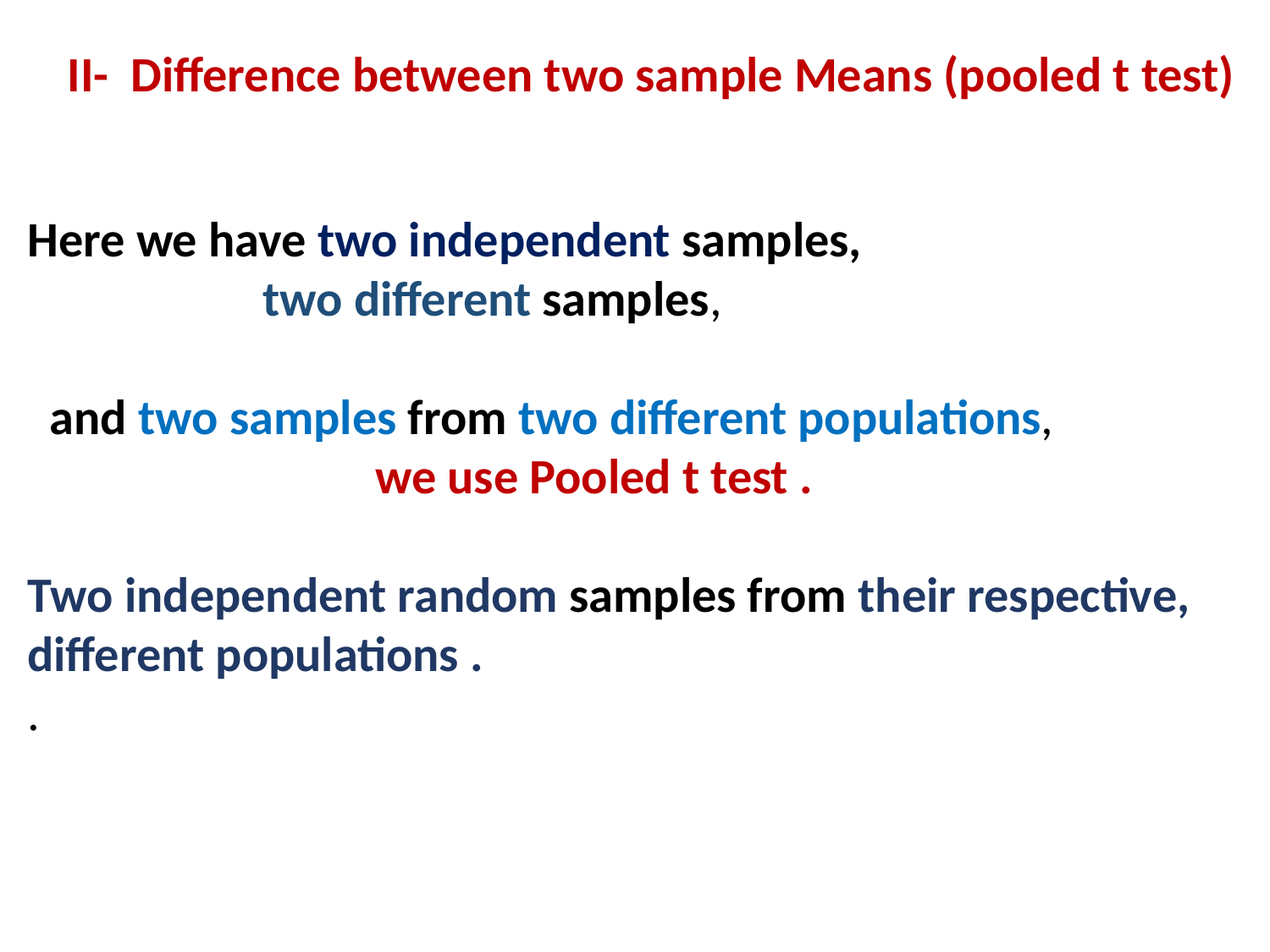

II-  Difference between two sample Means (pooled t test)
Here we have two independent samples,
                     two different samples,

  and two samples from two different populations,
                               we use Pooled t test .

Two independent random samples from their respective, different populations .
.